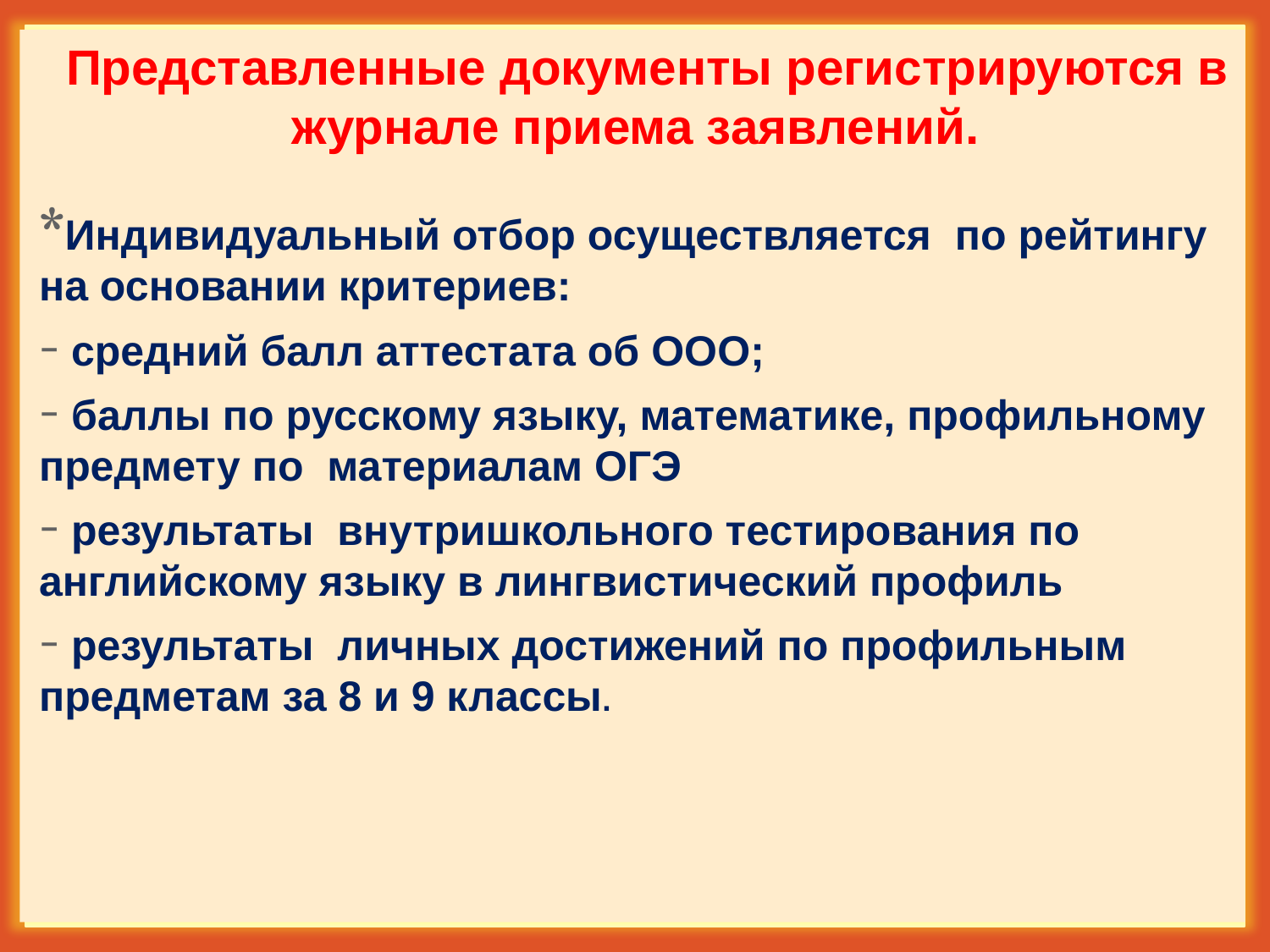

Представленные документы регистрируются в журнале приема заявлений.

Индивидуальный отбор осуществляется  по рейтингу на основании критериев:
 средний балл аттестата об ООО;
 баллы по русскому языку, математике, профильному предмету по  материалам ОГЭ
 результаты  внутришкольного тестирования по английскому языку в лингвистический профиль
 результаты  личных достижений по профильным предметам за 8 и 9 классы.